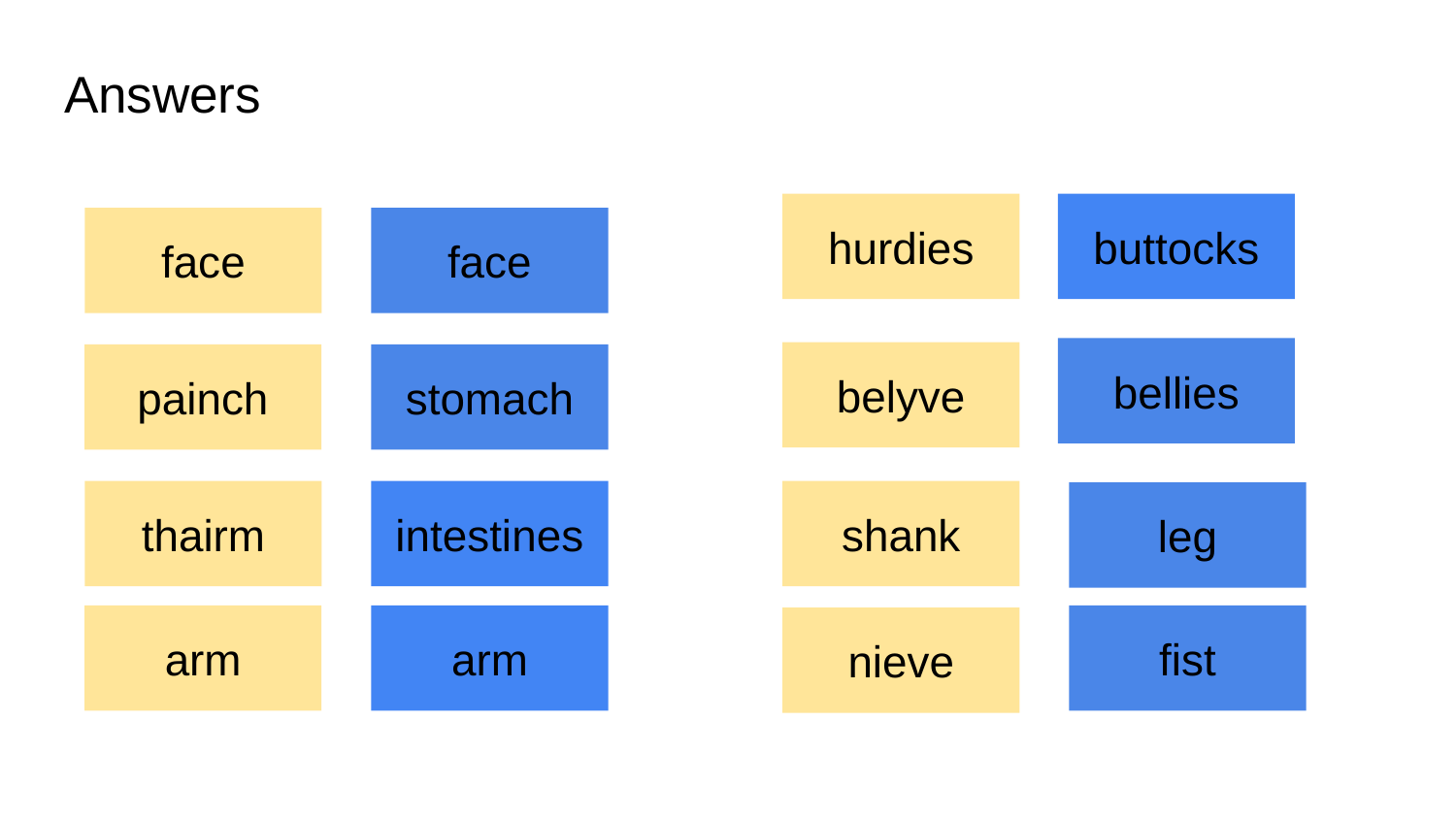

# Answers
hurdies
buttocks
face
face
bellies
belyve
painch
stomach
thairm
intestines
shank
leg
arm
arm
fist
nieve